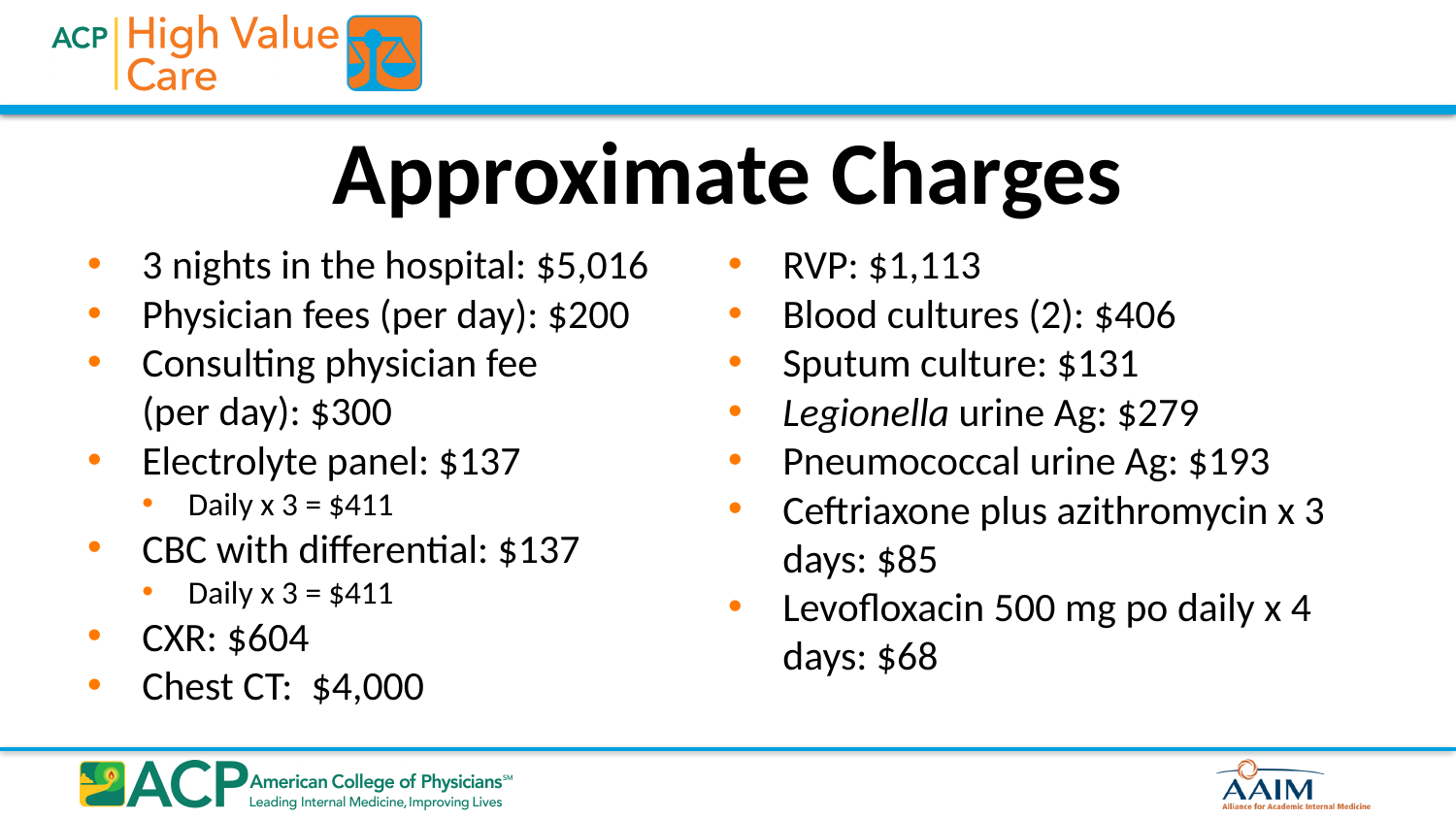

# Approximate Charges
3 nights in the hospital: $5,016
Physician fees (per day): $200
Consulting physician fee
(per day): $300
Electrolyte panel: $137
Daily x 3 = $411
CBC with differential: $137
Daily x 3 = $411
CXR: $604
Chest CT:  $4,000
RVP: $1,113
Blood cultures (2): $406
Sputum culture: $131
Legionella urine Ag: $279
Pneumococcal urine Ag: $193
Ceftriaxone plus azithromycin x 3 days: $85
Levofloxacin 500 mg po daily x 4 days: $68